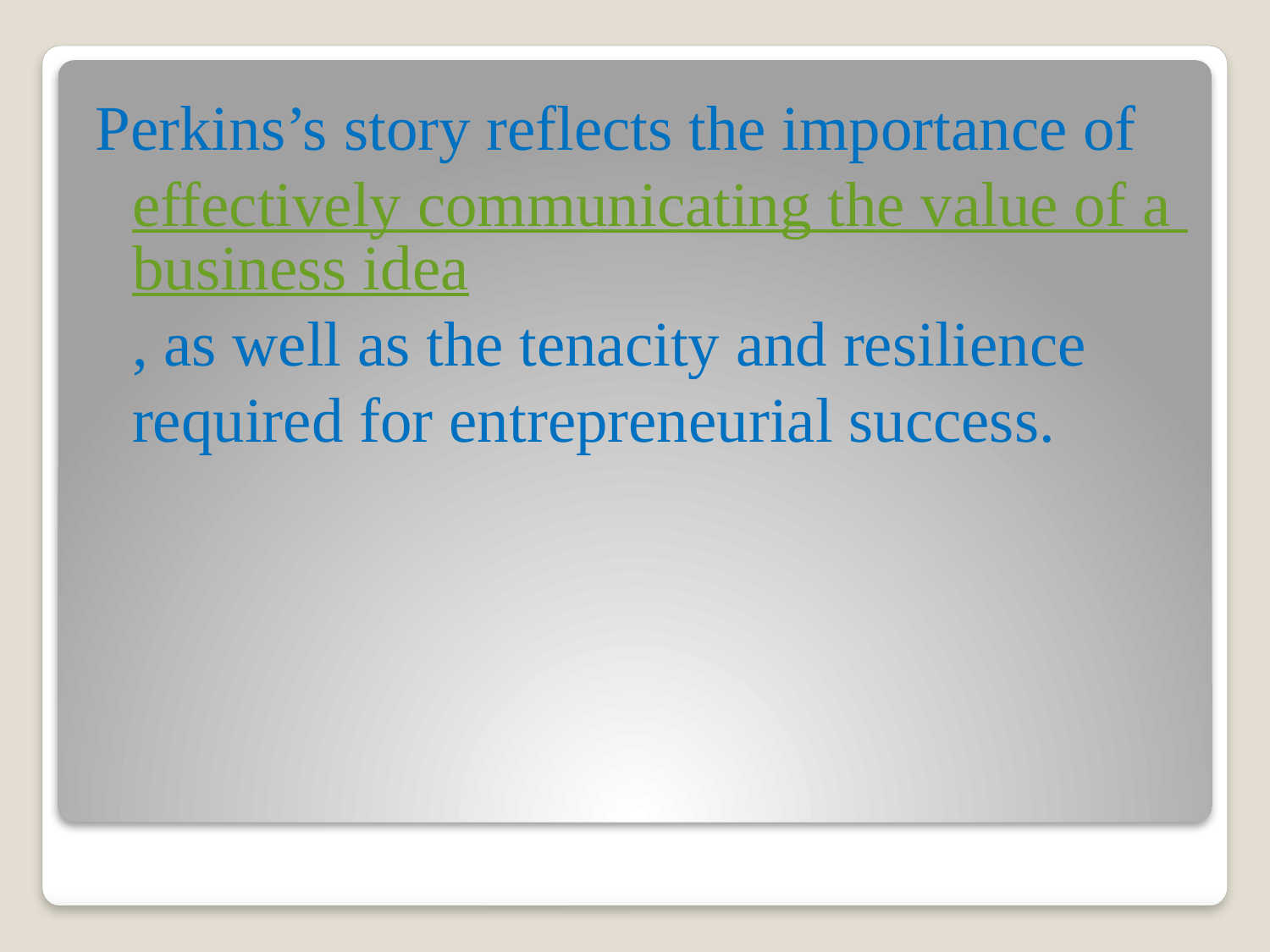

Perkins’s story reflects the importance of effectively communicating the value of a business idea, as well as the tenacity and resilience required for entrepreneurial success.